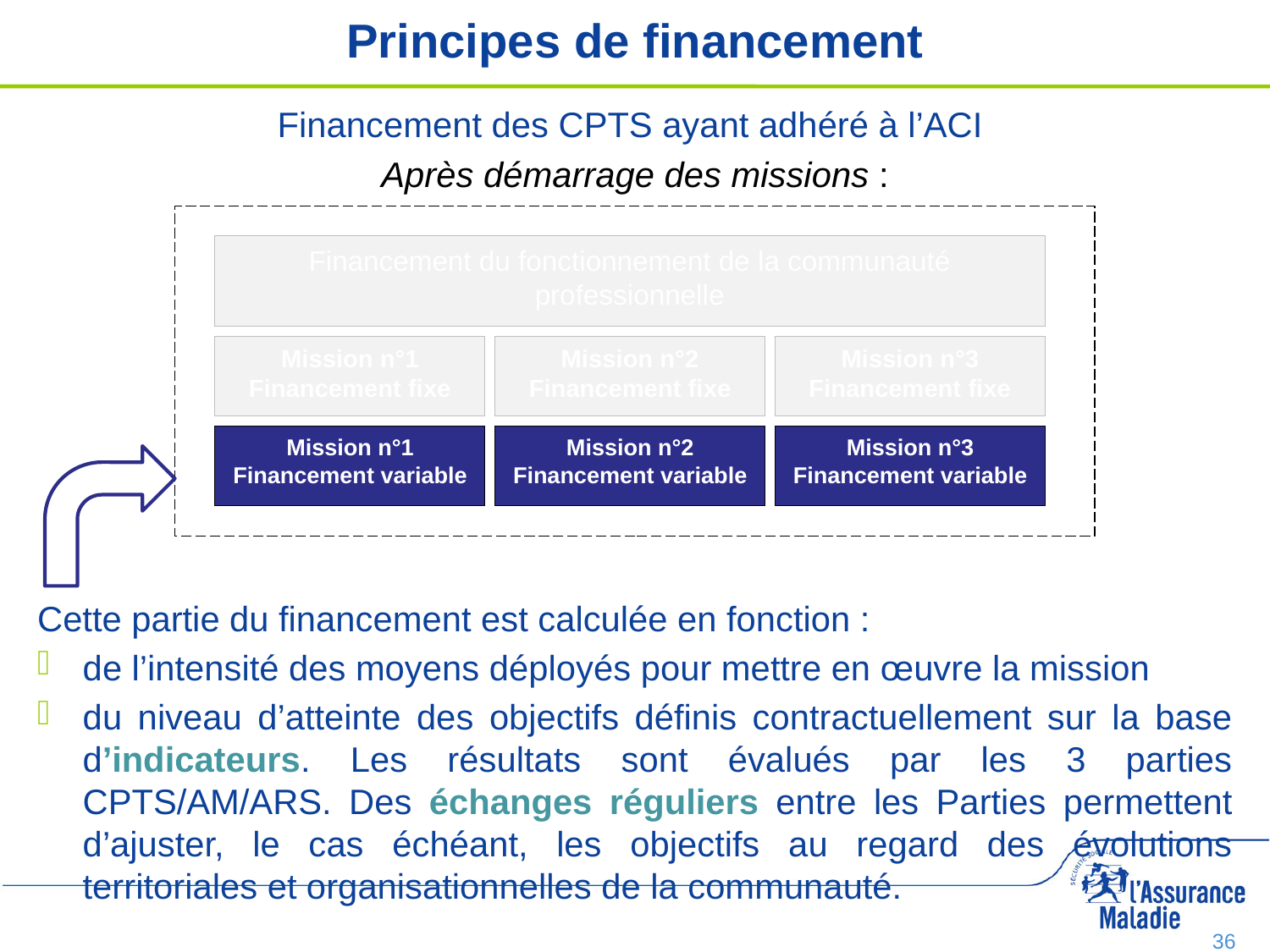

# Principes de financement
Financement des CPTS ayant adhéré à l’ACI
Après démarrage des missions :

Cette partie du financement est calculée en fonction :
de l’intensité des moyens déployés pour mettre en œuvre la mission
du niveau d’atteinte des objectifs définis contractuellement sur la base d’indicateurs. Les résultats sont évalués par les 3 parties CPTS/AM/ARS. Des échanges réguliers entre les Parties permettent d’ajuster, le cas échéant, les objectifs au regard des évolutions territoriales et organisationnelles de la communauté.

Financement du fonctionnement de la communauté professionnelle
Mission n°1
Financement fixe
Mission n°2
Financement fixe
Mission n°3
Financement fixe
Mission n°1
Financement variable
Mission n°2
Financement variable
Mission n°3
Financement variable

36